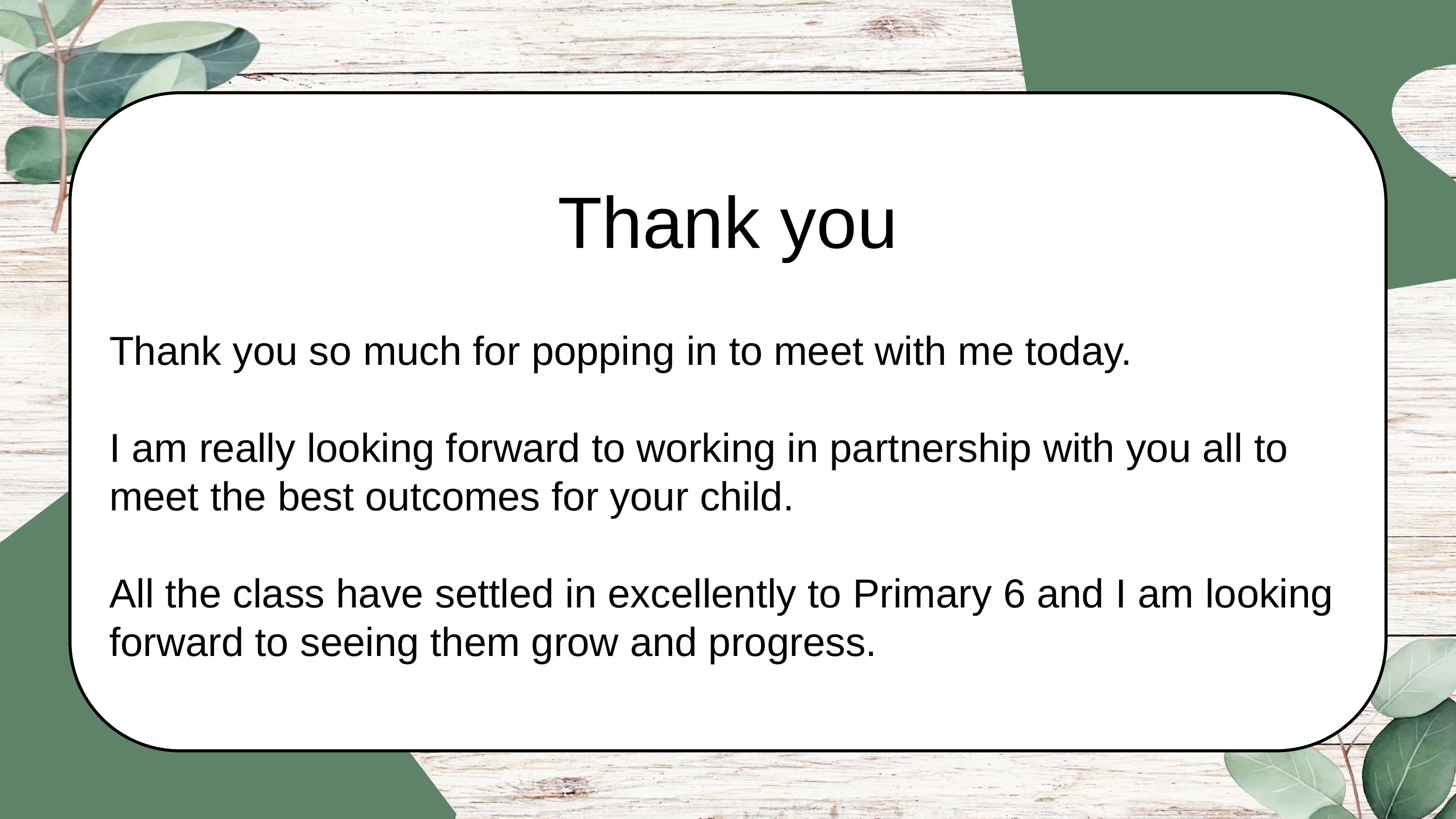

Thank you so much for popping in to meet with me today.

I am really looking forward to working in partnership with you all to meet the best outcomes for your child.

All the class have settled in excellently to Primary 6 and I am looking forward to seeing them grow and progress.
Thank you